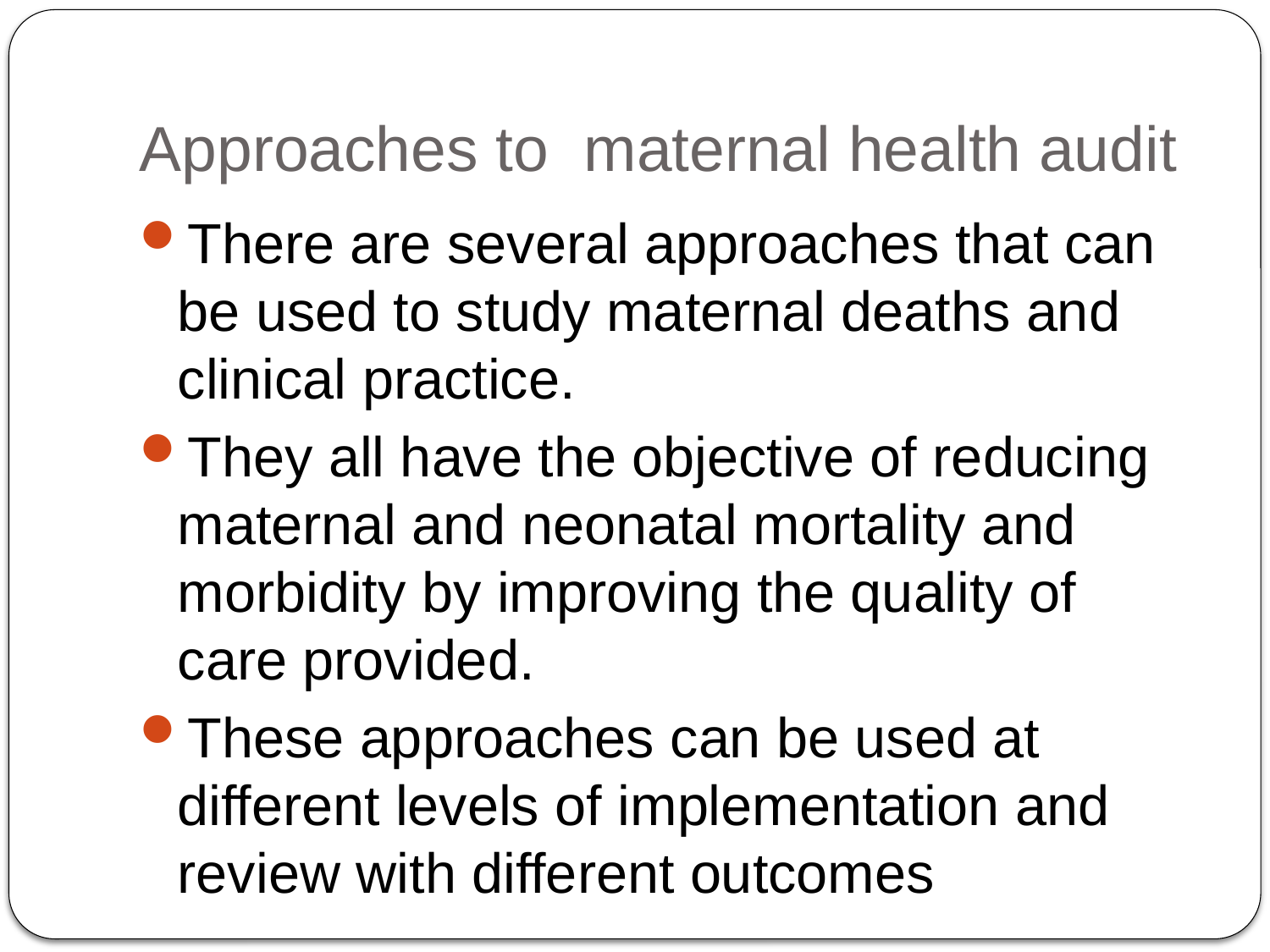

# Approaches to  maternal health audit
There are several approaches that can be used to study maternal deaths and clinical practice.
They all have the objective of reducing maternal and neonatal mortality and morbidity by improving the quality of care provided.
These approaches can be used at different levels of implementation and review with different outcomes